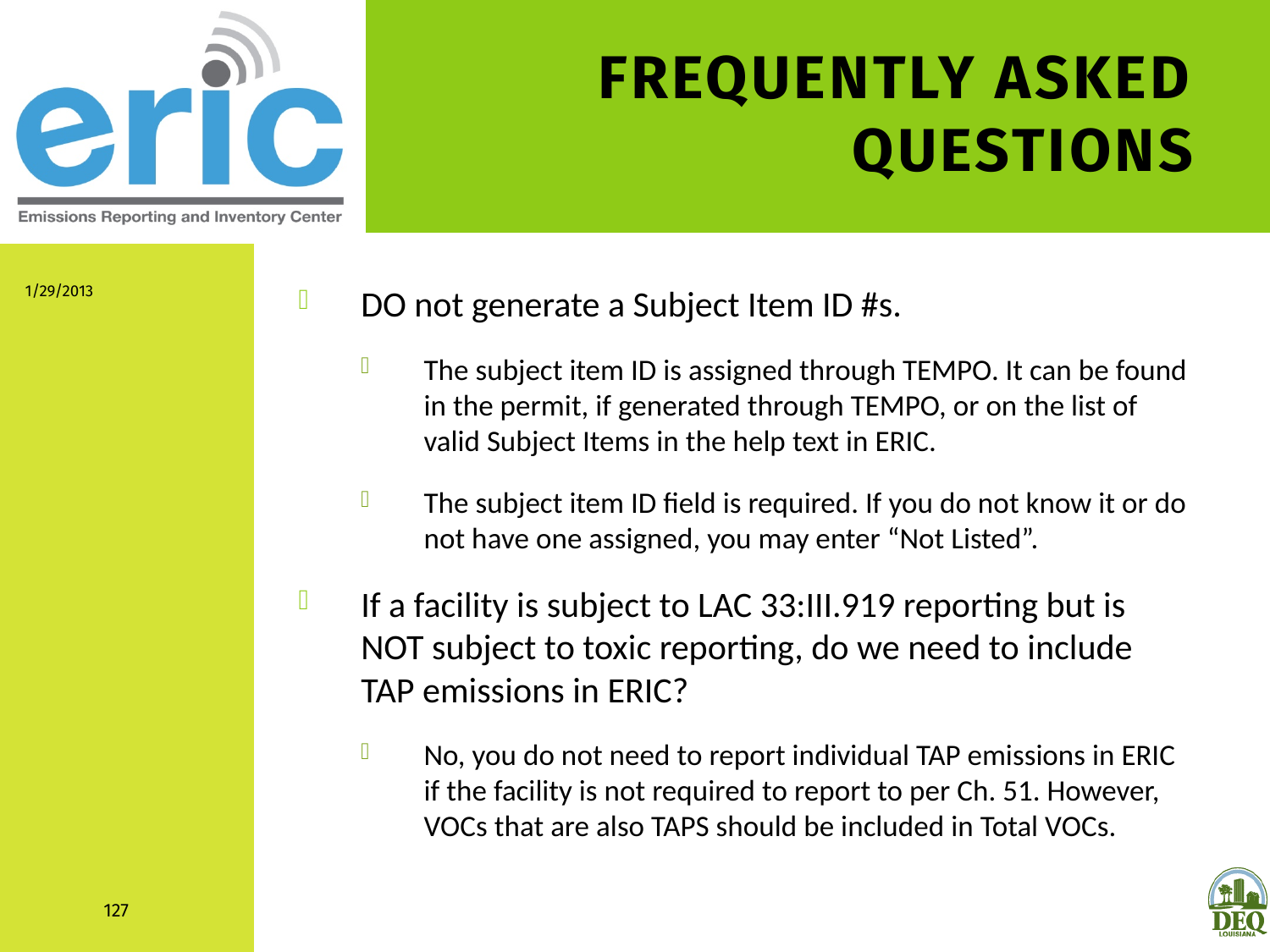

# Frequently Asked Questions
1/29/2013
DO not generate a Subject Item ID #s.
The subject item ID is assigned through TEMPO. It can be found in the permit, if generated through TEMPO, or on the list of valid Subject Items in the help text in ERIC.
The subject item ID field is required. If you do not know it or do not have one assigned, you may enter “Not Listed”.
If a facility is subject to LAC 33:III.919 reporting but is NOT subject to toxic reporting, do we need to include TAP emissions in ERIC?
No, you do not need to report individual TAP emissions in ERIC if the facility is not required to report to per Ch. 51. However, VOCs that are also TAPS should be included in Total VOCs.
127